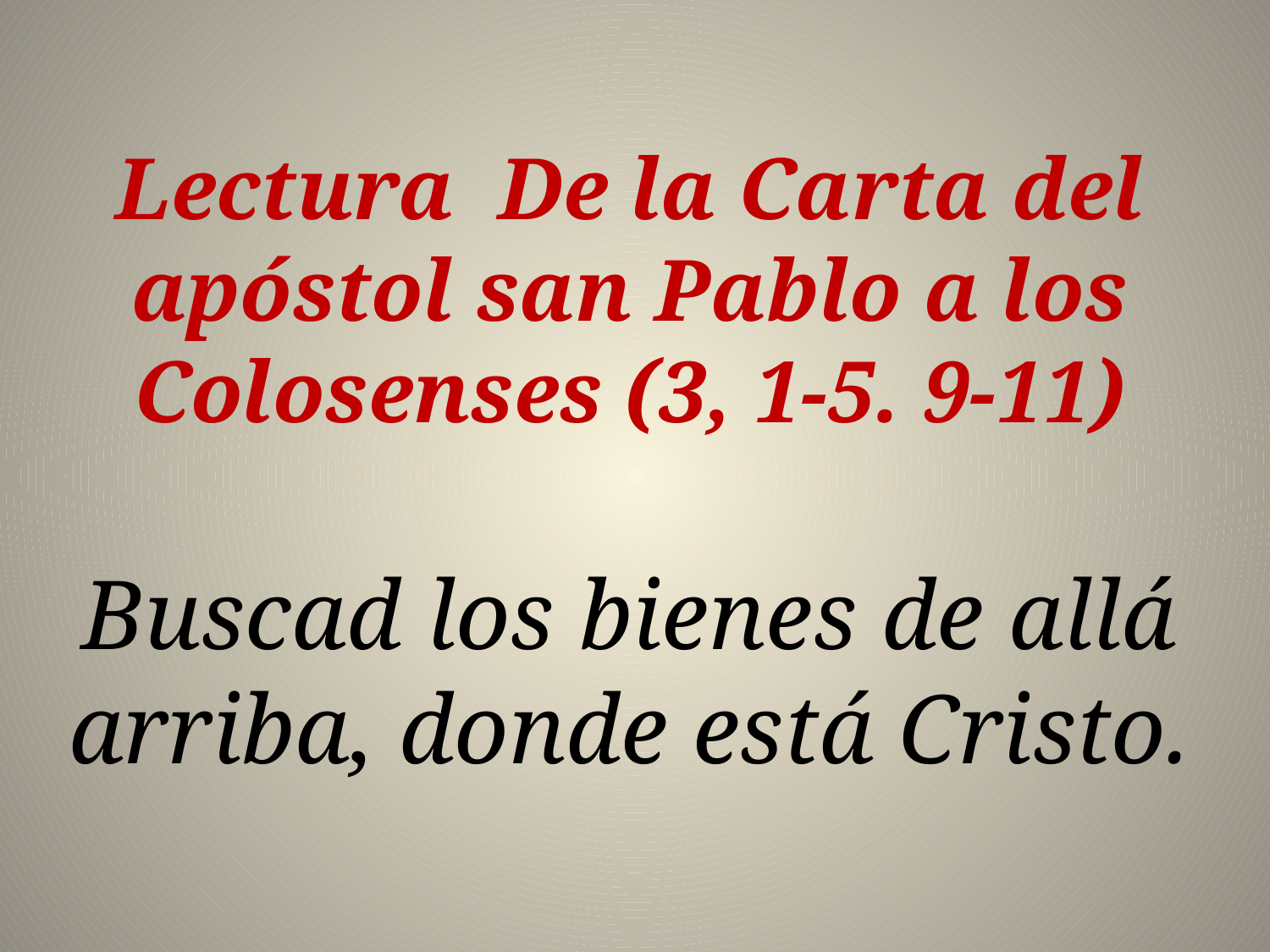

Lectura  De la Carta del apóstol san Pablo a los Colosenses (3, 1-5. 9-11)
Buscad los bienes de allá arriba, donde está Cristo.